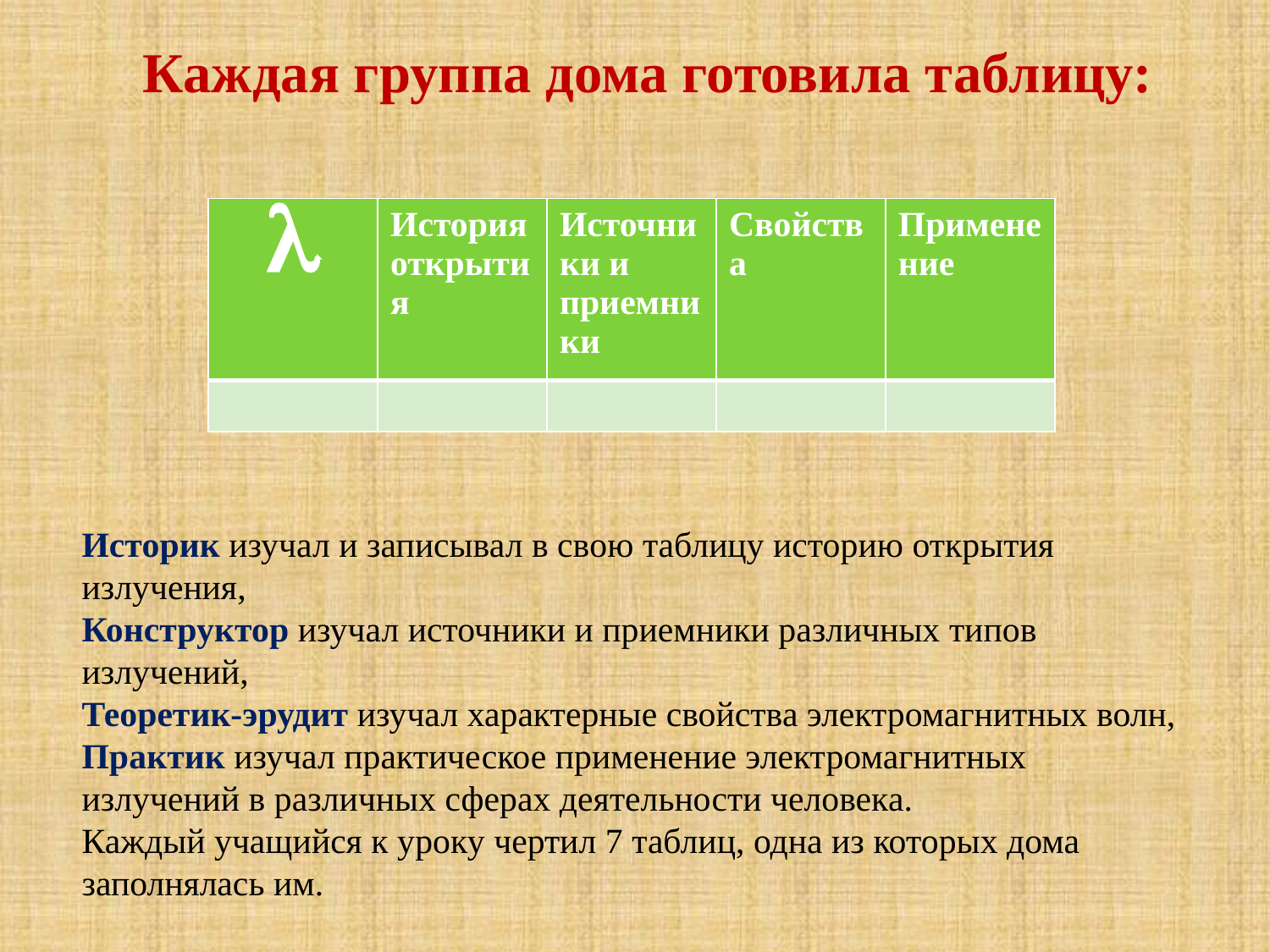

Каждая группа дома готовила таблицу:
| λ | История открытия | Источники и приемники | Свойства | Применение |
| --- | --- | --- | --- | --- |
|  |  |  |  |  |
Историк изучал и записывал в свою таблицу историю открытия излучения,
Конструктор изучал источники и приемники различных типов излучений,
Теоретик-эрудит изучал характерные свойства электромагнитных волн,
Практик изучал практическое применение электромагнитных излучений в различных сферах деятельности человека.
Каждый учащийся к уроку чертил 7 таблиц, одна из которых дома заполнялась им.